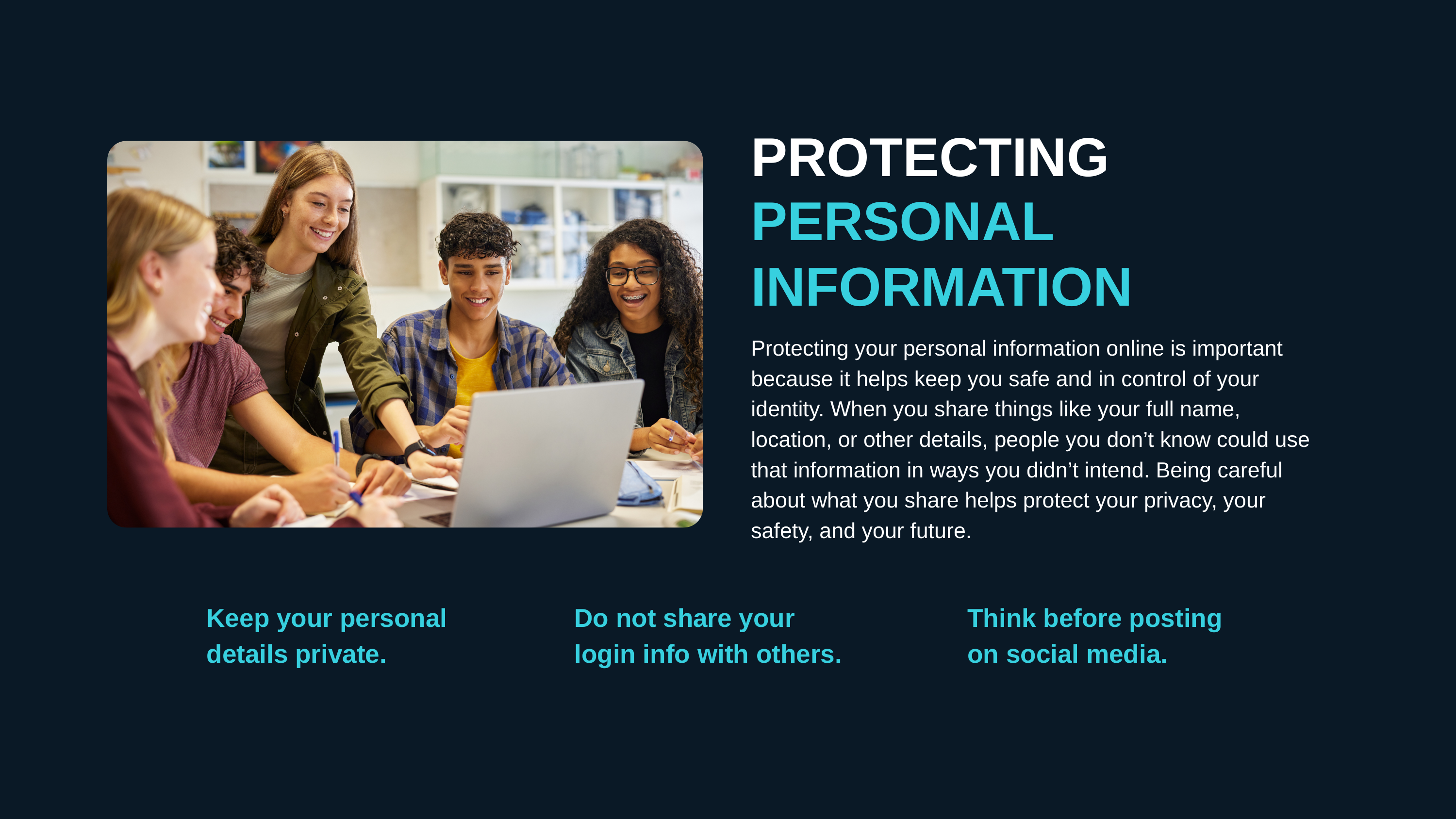

PROTECTING

PERSONAL
INFORMATION
Protecting your personal information online is important because it helps keep you safe and in control of your identity. When you share things like your full name, location, or other details, people you don’t know could use that information in ways you didn’t intend. Being careful about what you share helps protect your privacy, your safety, and your future.
Keep your personal details private.
Do not share your login info with others.
Think before posting on social media.